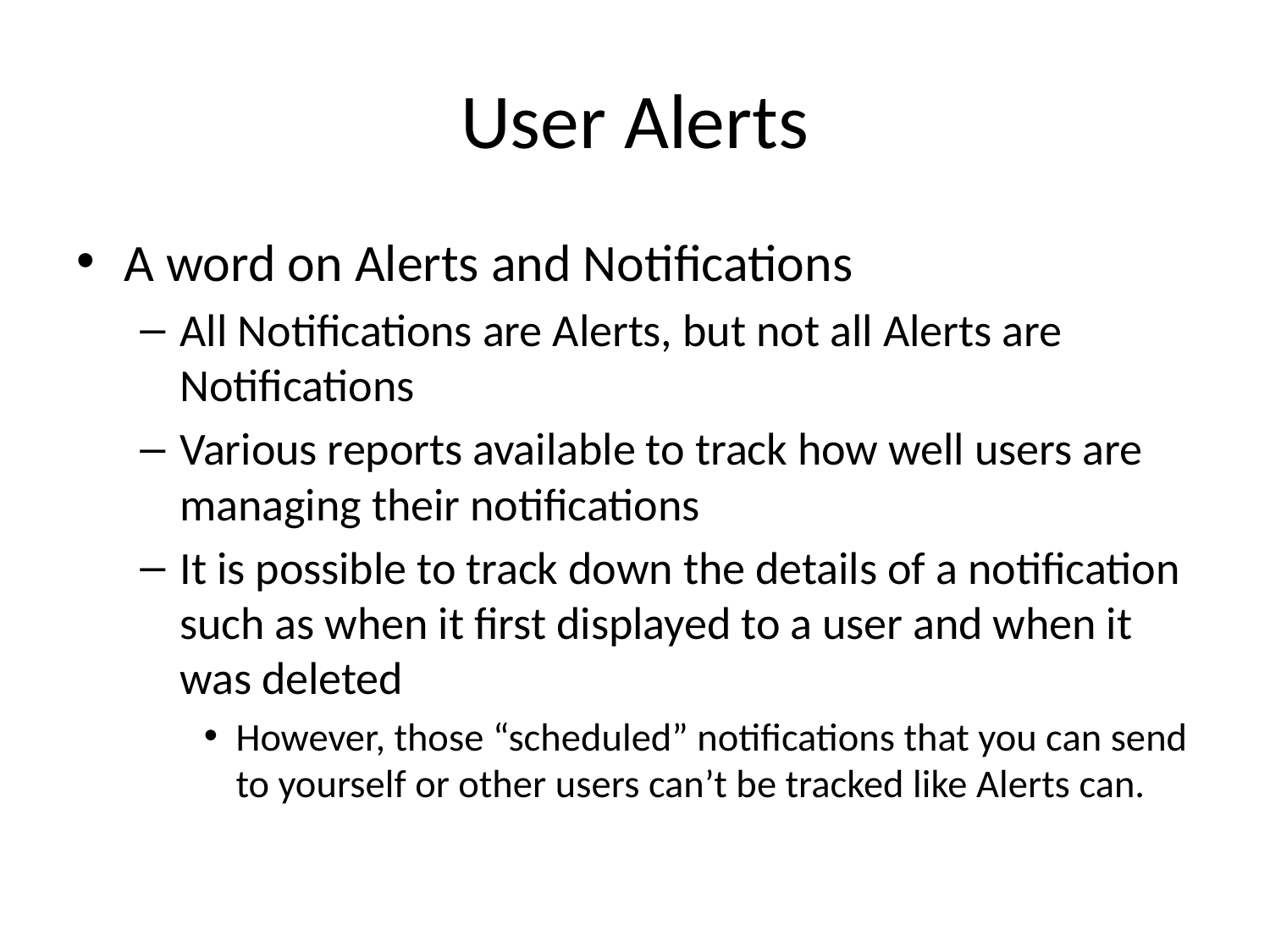

# User Alerts
A word on Alerts and Notifications
All Notifications are Alerts, but not all Alerts are Notifications
Various reports available to track how well users are managing their notifications
It is possible to track down the details of a notification such as when it first displayed to a user and when it was deleted
However, those “scheduled” notifications that you can send to yourself or other users can’t be tracked like Alerts can.